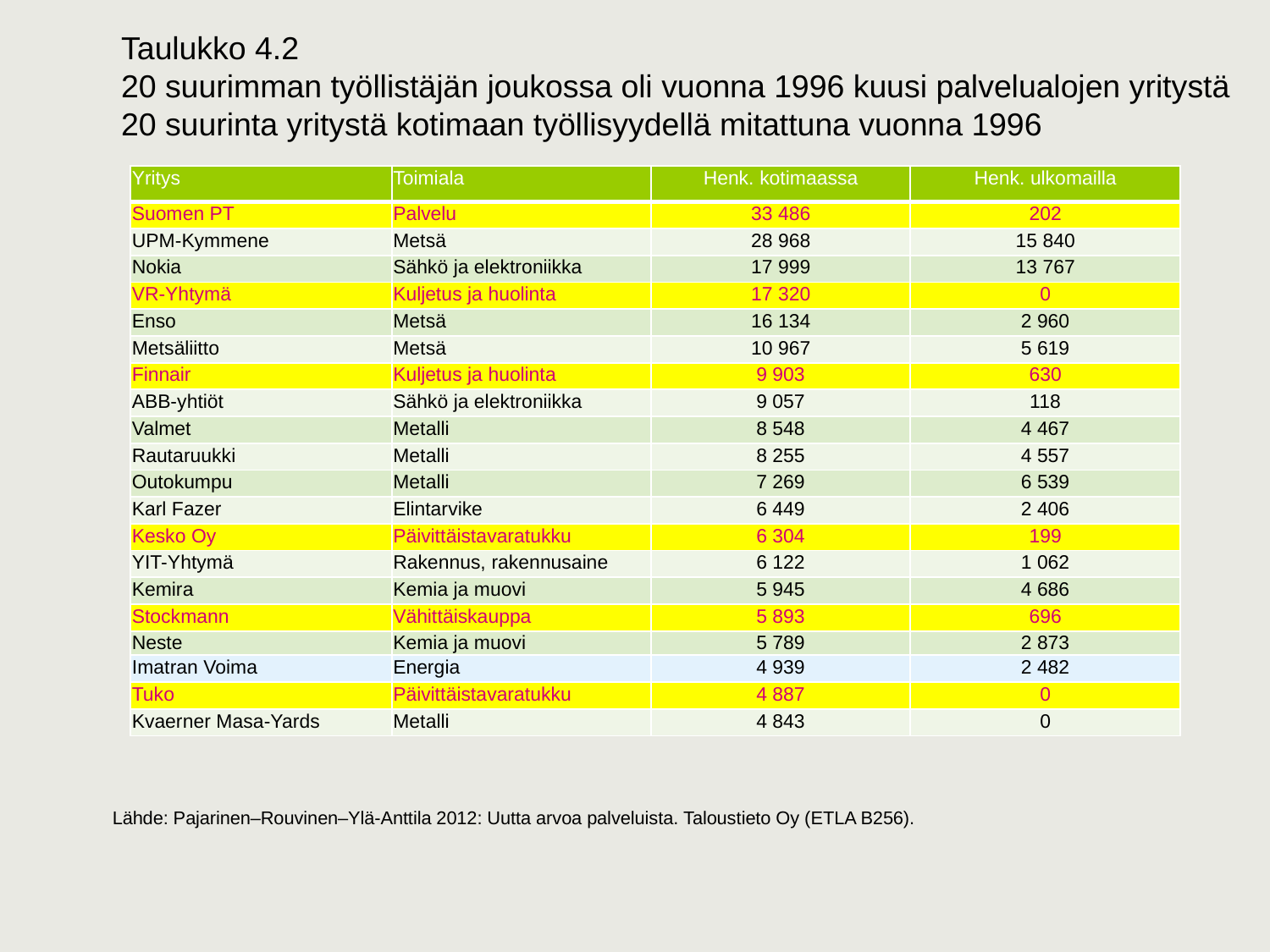

Taulukko 4.2
20 suurimman työllistäjän joukossa oli vuonna 1996 kuusi palvelualojen yritystä
20 suurinta yritystä kotimaan työllisyydellä mitattuna vuonna 1996
| Yritys | Toimiala | Henk. kotimaassa | Henk. ulkomailla |
| --- | --- | --- | --- |
| Suomen PT | Palvelu | 33 486 | 202 |
| UPM-Kymmene | Metsä | 28 968 | 15 840 |
| Nokia | Sähkö ja elektroniikka | 17 999 | 13 767 |
| VR-Yhtymä | Kuljetus ja huolinta | 17 320 | 0 |
| Enso | Metsä | 16 134 | 2 960 |
| Metsäliitto | Metsä | 10 967 | 5 619 |
| Finnair | Kuljetus ja huolinta | 9 903 | 630 |
| ABB-yhtiöt | Sähkö ja elektroniikka | 9 057 | 118 |
| Valmet | Metalli | 8 548 | 4 467 |
| Rautaruukki | Metalli | 8 255 | 4 557 |
| Outokumpu | Metalli | 7 269 | 6 539 |
| Karl Fazer | Elintarvike | 6 449 | 2 406 |
| Kesko Oy | Päivittäistavaratukku | 6 304 | 199 |
| YIT-Yhtymä | Rakennus, rakennusaine | 6 122 | 1 062 |
| Kemira | Kemia ja muovi | 5 945 | 4 686 |
| Stockmann | Vähittäiskauppa | 5 893 | 696 |
| Neste | Kemia ja muovi | 5 789 | 2 873 |
| Imatran Voima | Energia | 4 939 | 2 482 |
| Tuko | Päivittäistavaratukku | 4 887 | 0 |
| Kvaerner Masa-Yards | Metalli | 4 843 | 0 |
Lähde: Pajarinen–Rouvinen–Ylä-Anttila 2012: Uutta arvoa palveluista. Taloustieto Oy (ETLA B256).